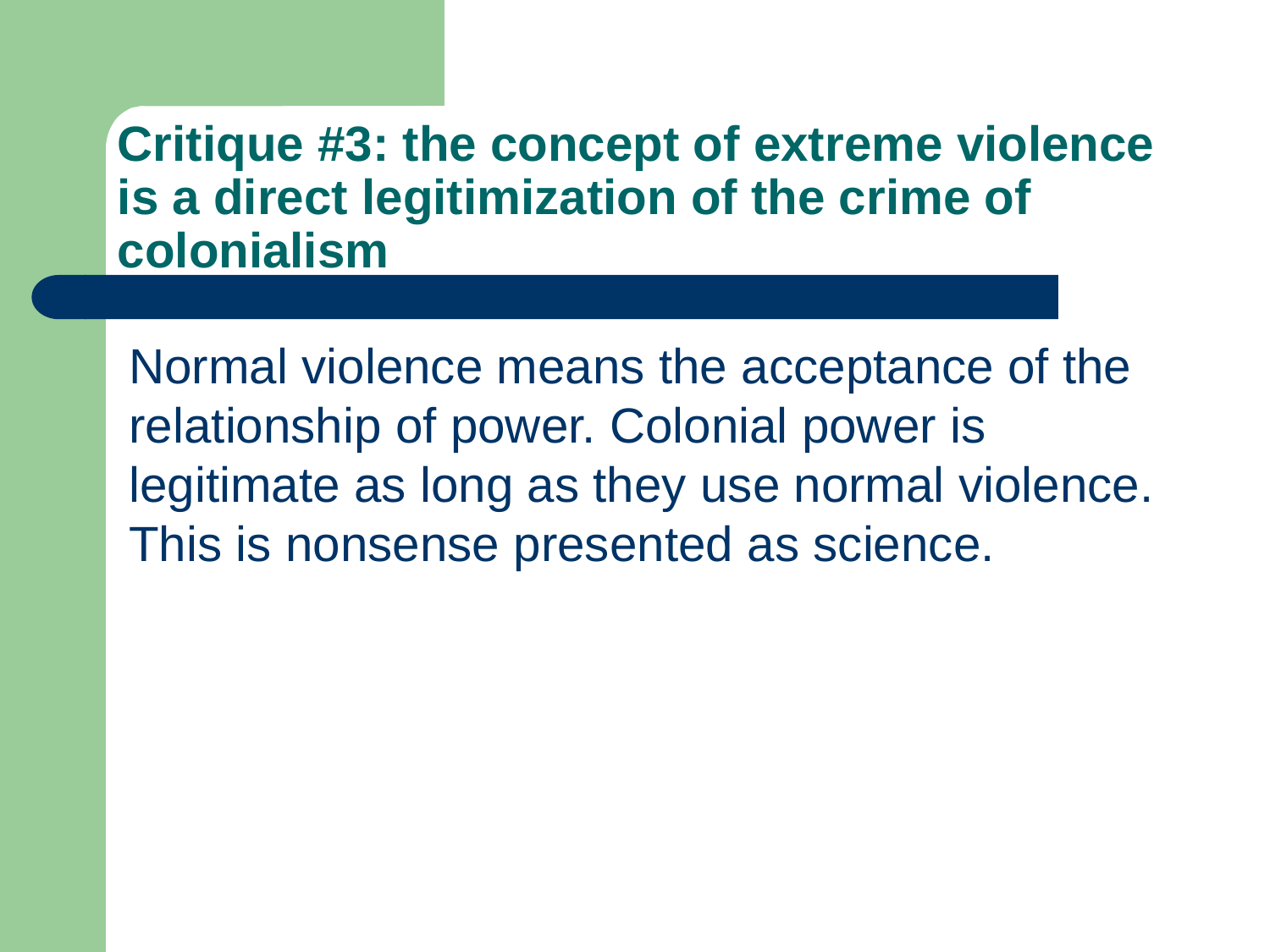

# Critique #3: the concept of extreme violence is a direct legitimization of the crime of colonialism
Normal violence means the acceptance of the relationship of power. Colonial power is legitimate as long as they use normal violence. This is nonsense presented as science.